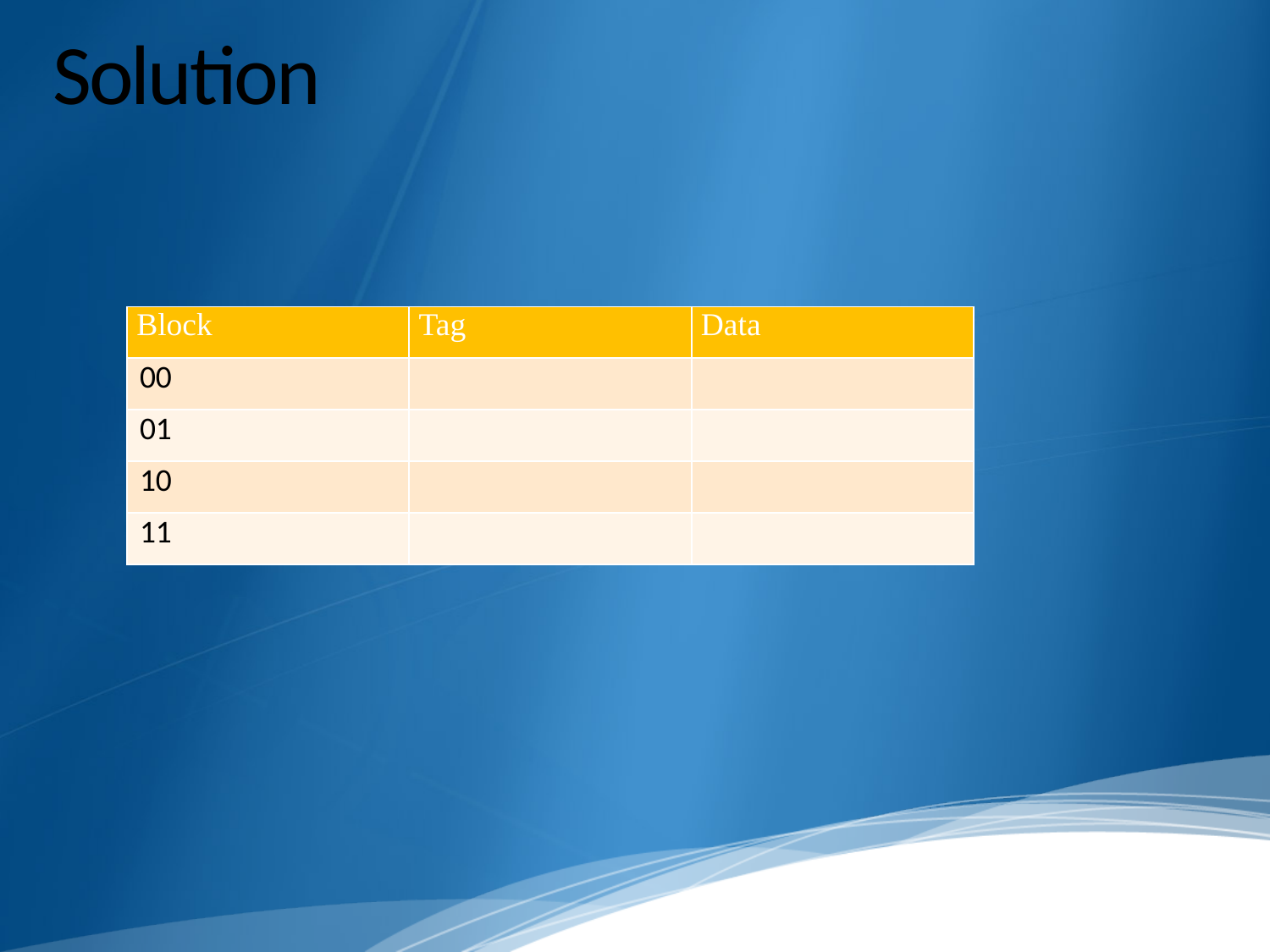

6
# Solution
| Block | Tag | Data |
| --- | --- | --- |
| 00 |  |  |
| 01 |  |  |
| 10 |  |  |
| 11 |  |  |